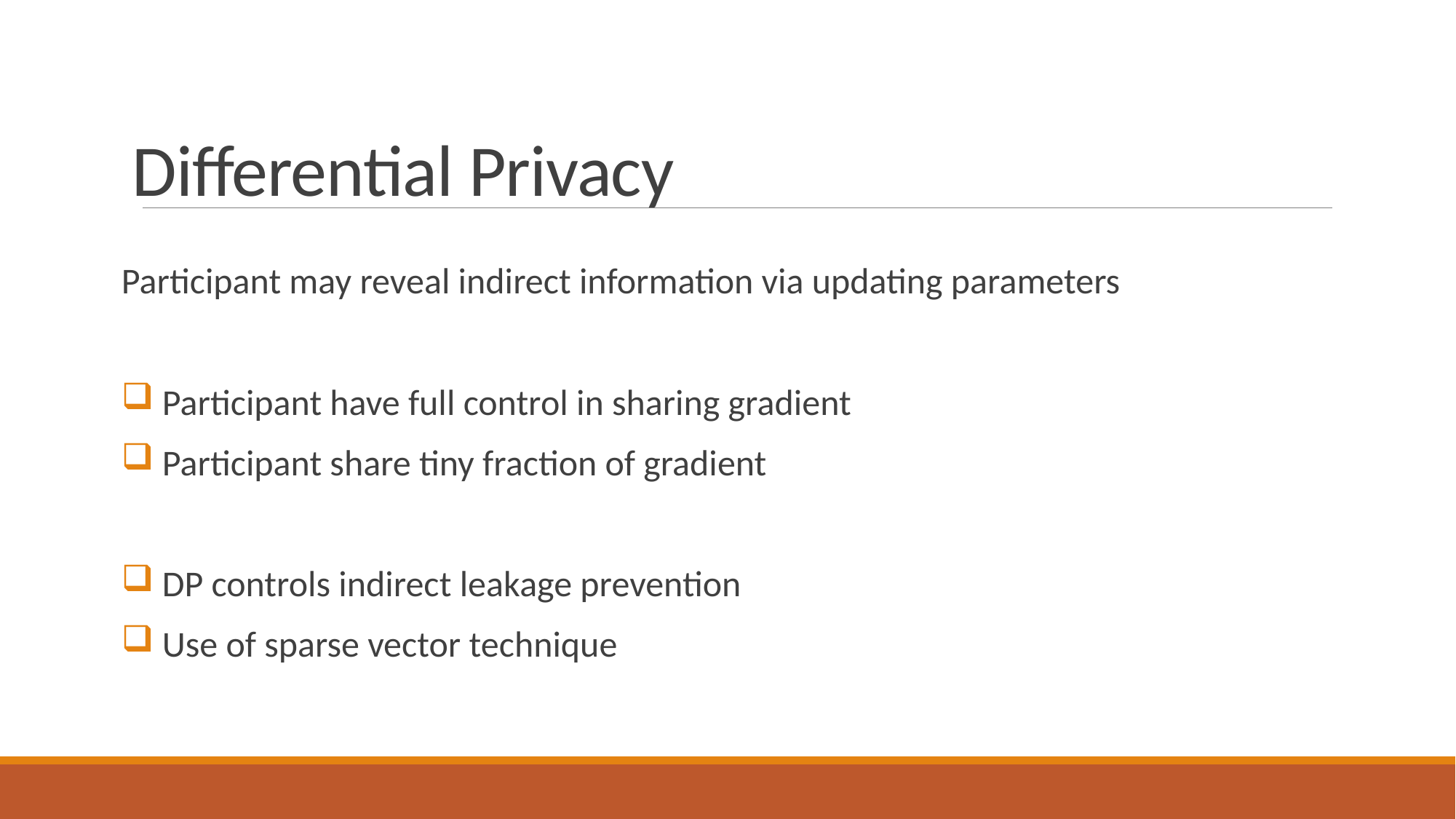

# Differential Privacy

Participant may reveal indirect information via updating parameters

 Participant have full control in sharing gradient
 Participant share tiny fraction of gradient

 DP controls indirect leakage prevention
 Use of sparse vector technique